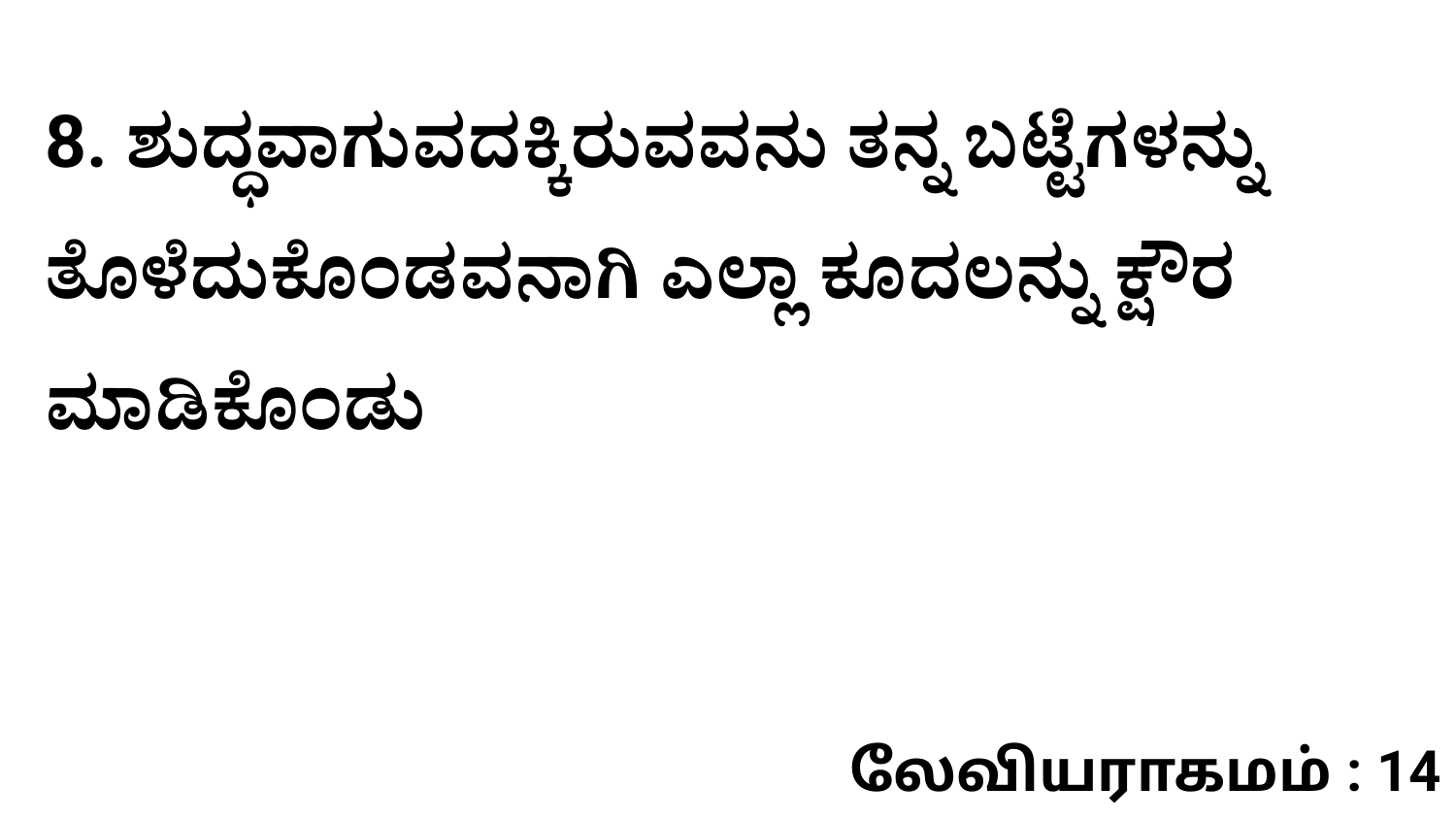

8. ಶುದ್ಧವಾಗುವದಕ್ಕಿರುವವನು ತನ್ನ ಬಟ್ಟೆಗಳನ್ನು ತೊಳೆದುಕೊಂಡವನಾಗಿ ಎಲ್ಲಾ ಕೂದಲನ್ನು ಕ್ಷೌರ ಮಾಡಿಕೊಂಡು
லேவியராகமம் : 14